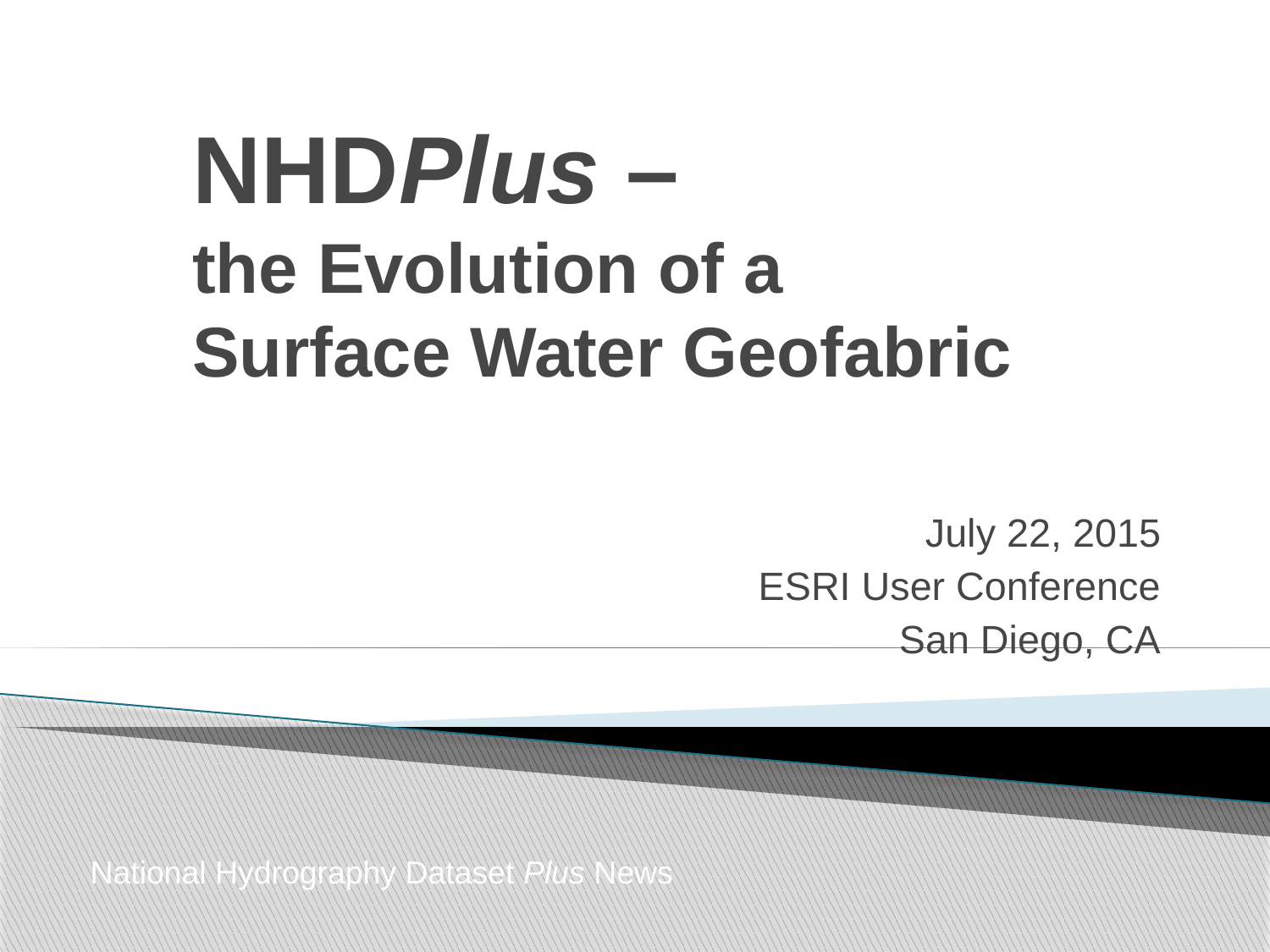

# NHDPlus – the Evolution of a Surface Water Geofabric
July 22, 2015
ESRI User Conference
San Diego, CA
National Hydrography Dataset Plus News